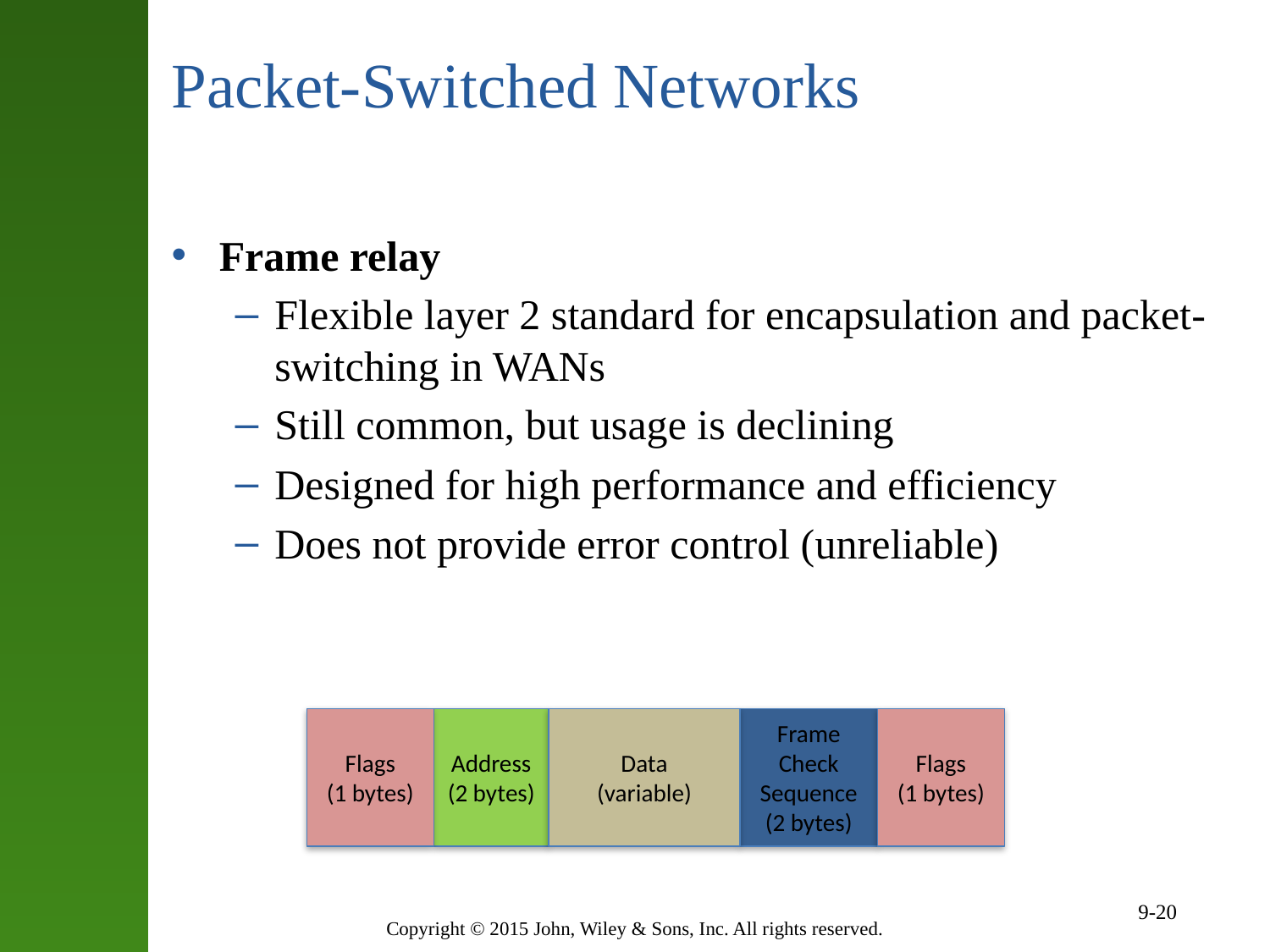

# Packet-Switched Networks
Frame relay
Flexible layer 2 standard for encapsulation and packet-switching in WANs
Still common, but usage is declining
Designed for high performance and efficiency
Does not provide error control (unreliable)

Flags
(1 bytes)
Address
(2 bytes)
Data
(variable)
Frame Check Sequence (2 bytes)
Flags
(1 bytes)